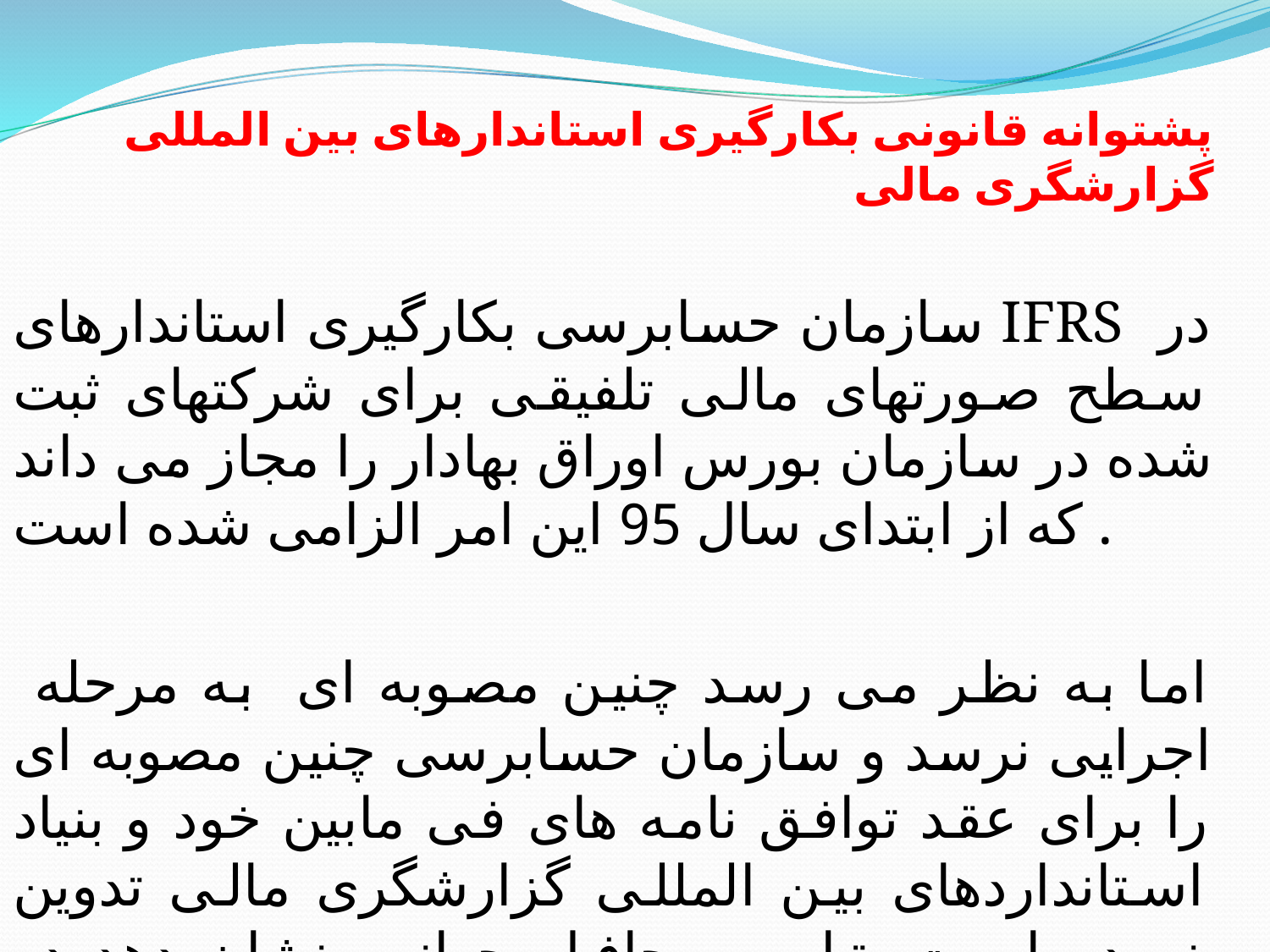

# پشتوانه قانونی بکارگیری استاندارهای بین المللی گزارشگری مالی

سازمان حسابرسی بکارگیری استاندارهای IFRS  در سطح صورتهای مالی تلفیقی برای شرکتهای ثبت شده در سازمان بورس اوراق بهادار را مجاز می داند  که از ابتدای سال 95 این امر الزامی شده است.

 اما به نظر می رسد چنین مصوبه ای  به مرحله اجرایی نرسد و سازمان حسابرسی چنین مصوبه ای را برای عقد توافق نامه های فی مابین خود و بنیاد استانداردهای بین المللی گزارشگری مالی تدوین نموده است. تا به محافل جهانی نشان دهد در بکارگیری این استاندارها کوشا و جدیت لازم را دارد.